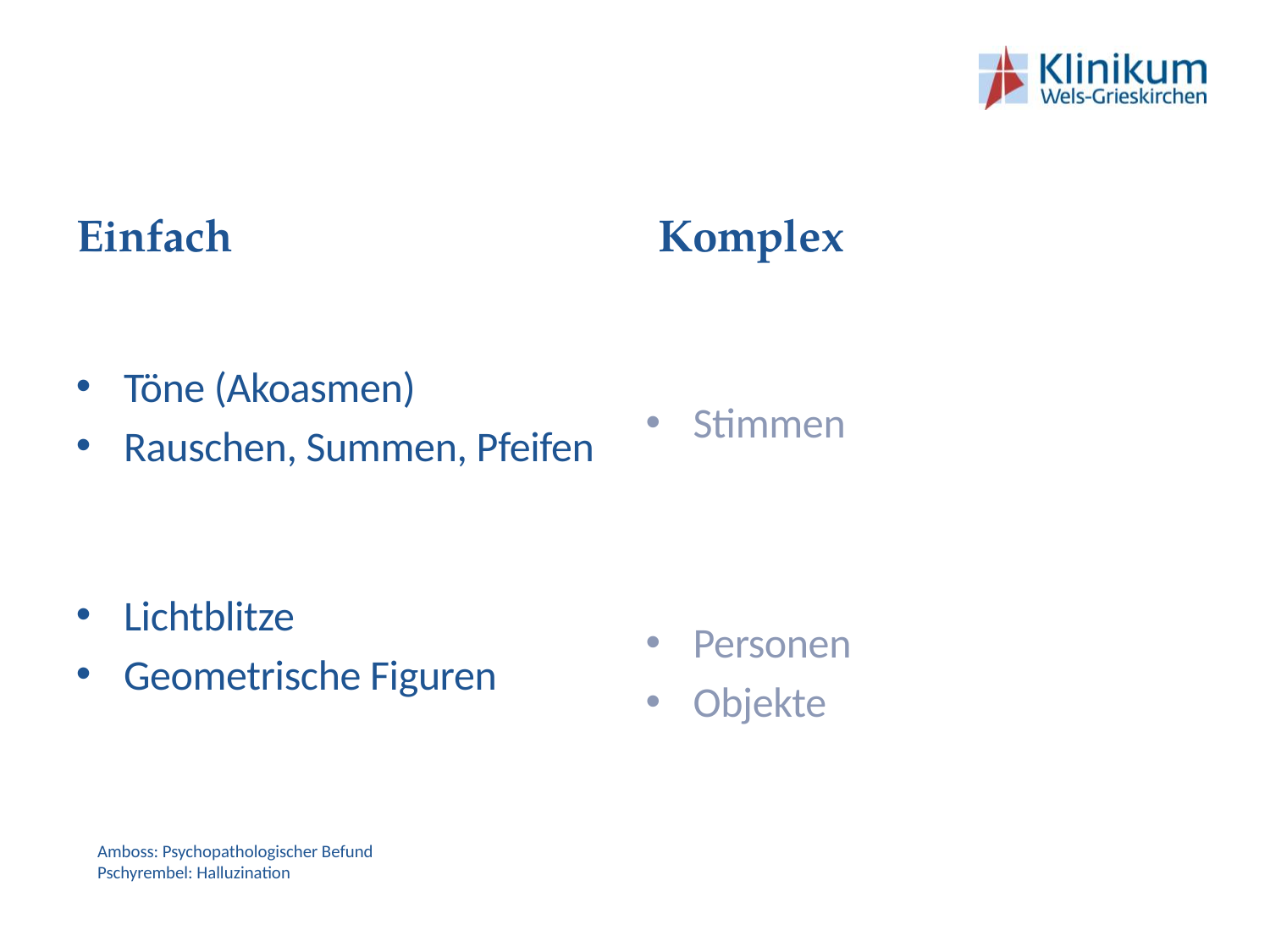

# Einfach
Komplex

Töne (Akoasmen)
Rauschen, Summen, Pfeifen

Lichtblitze
Geometrische Figuren

Stimmen

Personen
Objekte
Amboss: Psychopathologischer Befund
Pschyrembel: Halluzination